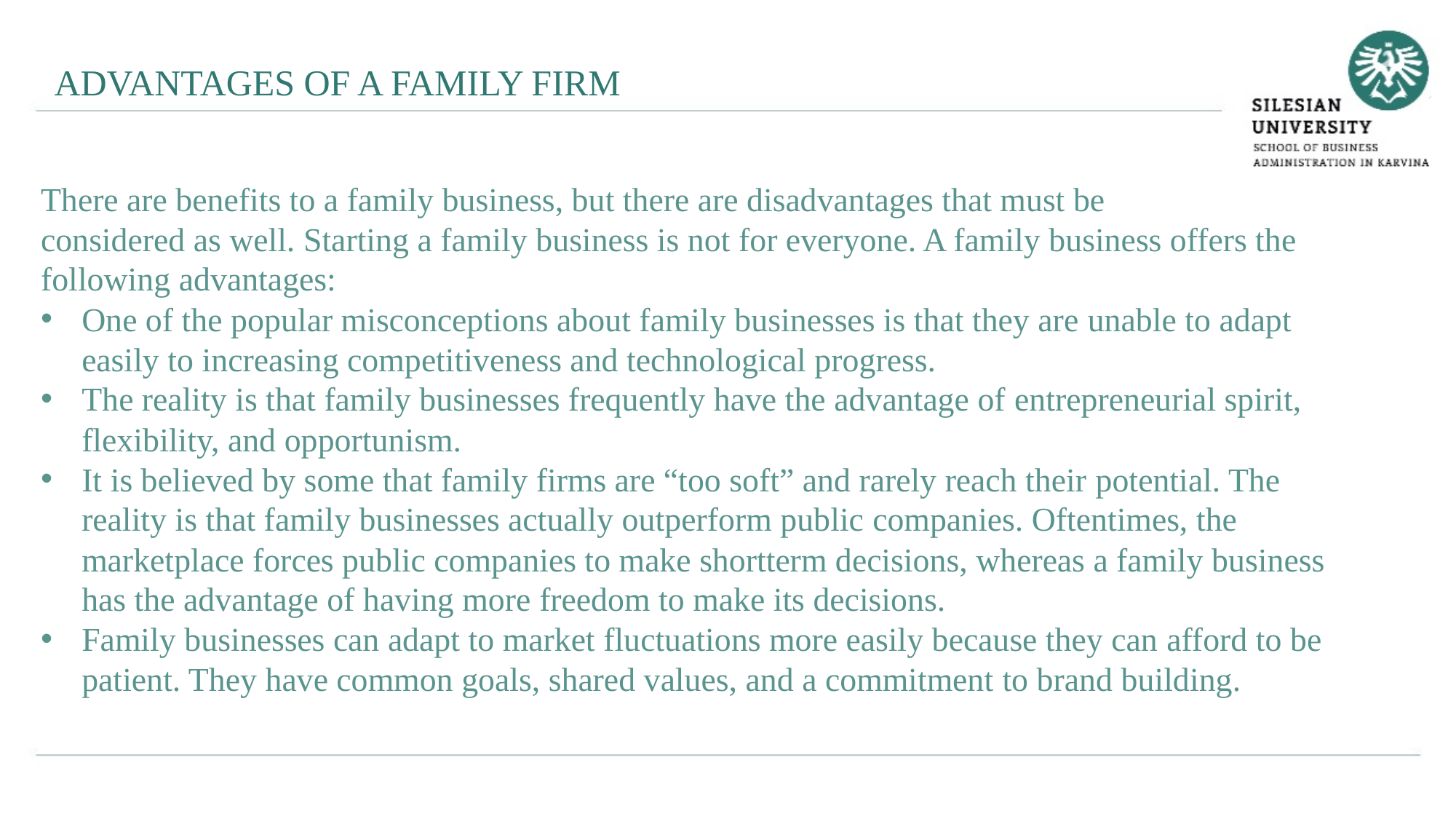

ADVANTAGES OF A FAMILY FIRM
There are benefits to a family business, but there are disadvantages that must be
considered as well. Starting a family business is not for everyone. A family business offers the
following advantages:
One of the popular misconceptions about family businesses is that they are unable to adapt easily to increasing competitiveness and technological progress.
The reality is that family businesses frequently have the advantage of entrepreneurial spirit, flexibility, and opportunism.
It is believed by some that family firms are “too soft” and rarely reach their potential. The reality is that family businesses actually outperform public companies. Oftentimes, the marketplace forces public companies to make shortterm decisions, whereas a family business has the advantage of having more freedom to make its decisions.
Family businesses can adapt to market fluctuations more easily because they can afford to be patient. They have common goals, shared values, and a commitment to brand building.